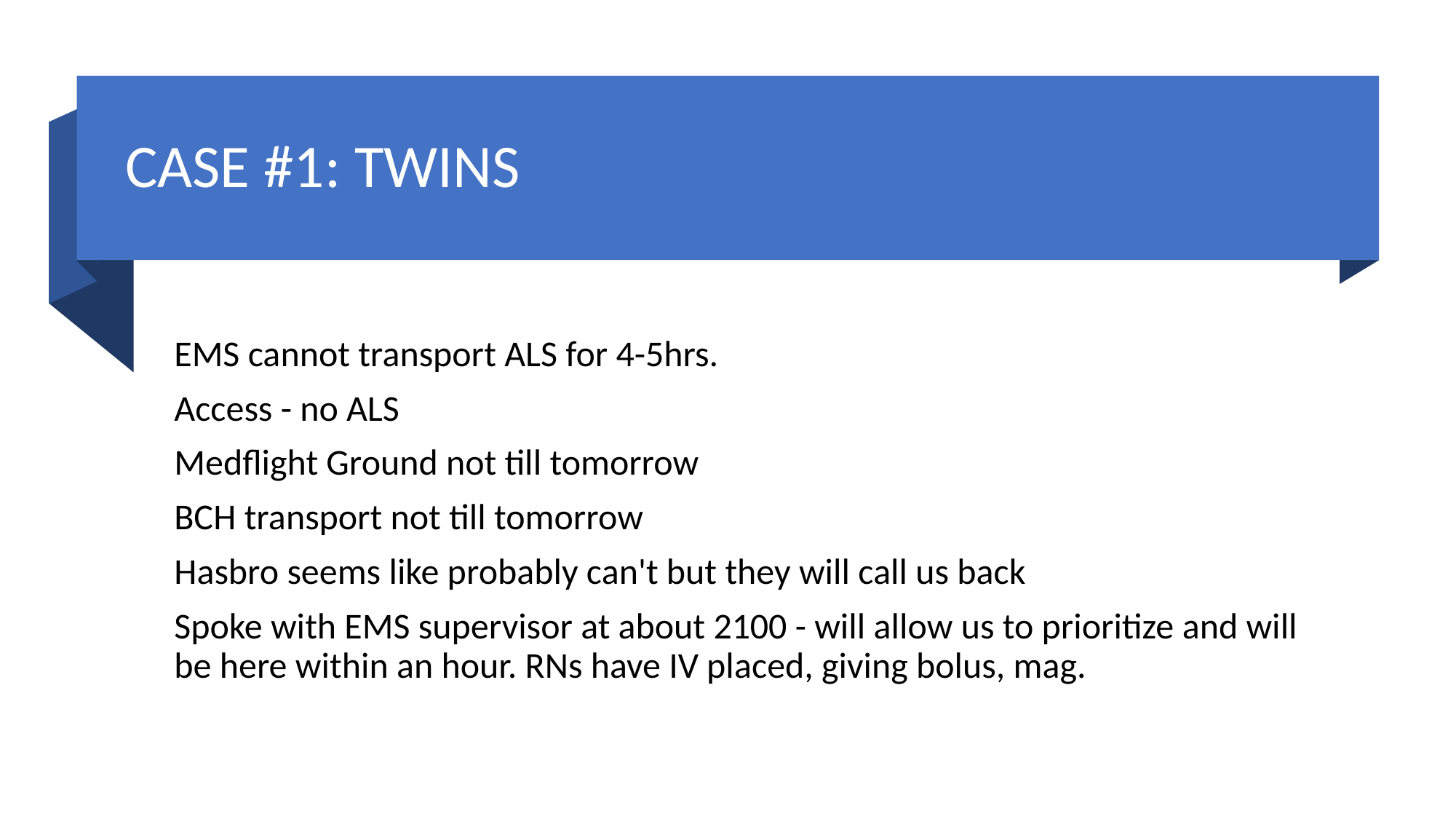

# CASE #1: TWINS

EMS cannot transport ALS for 4-5hrs.
Access - no ALS
Medflight Ground not till tomorrow
BCH transport not till tomorrow
Hasbro seems like probably can't but they will call us back
Spoke with EMS supervisor at about 2100 - will allow us to prioritize and will be here within an hour. RNs have IV placed, giving bolus, mag.